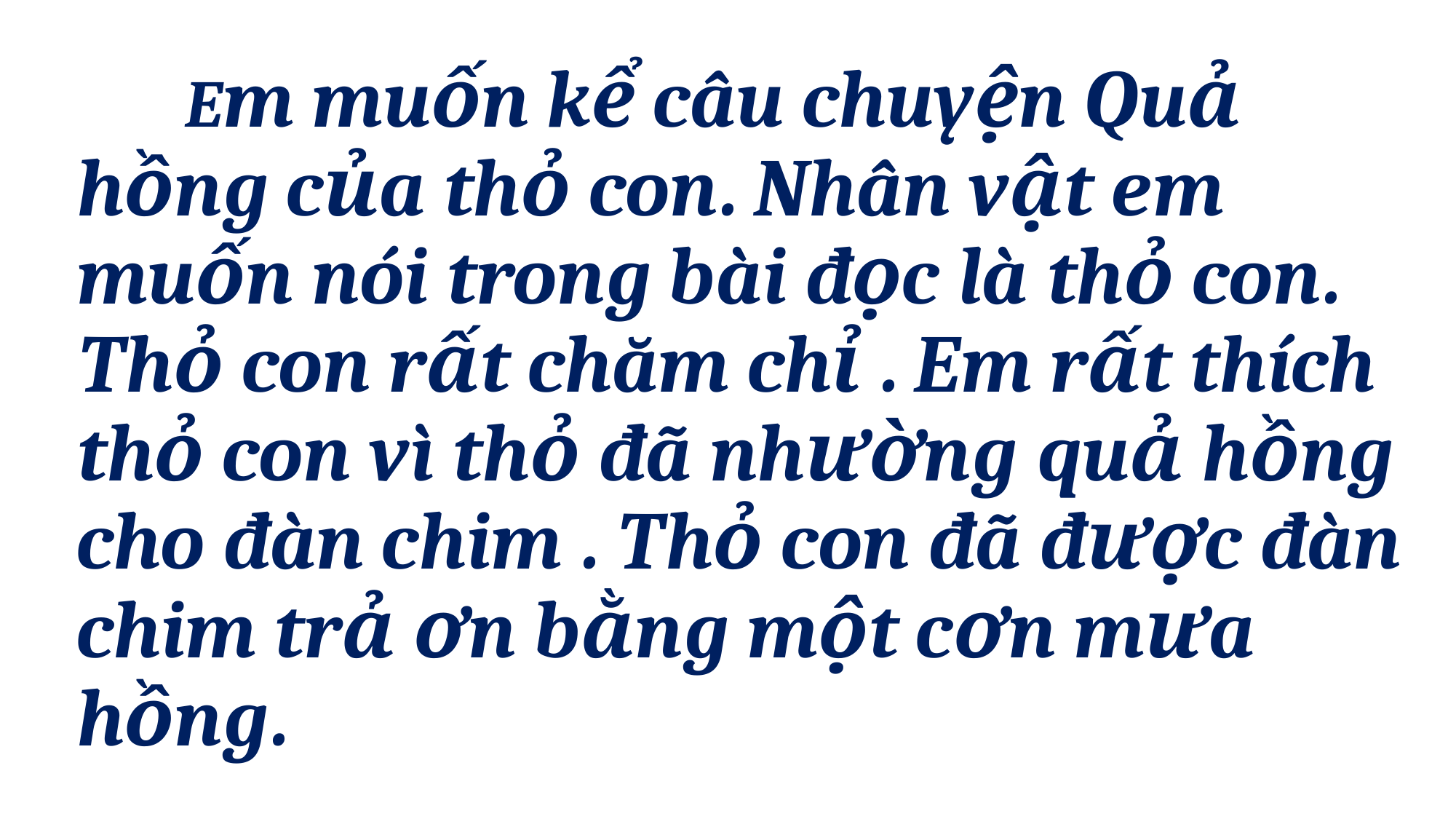

# Em muốn kể câu chuyện Quả hồng của thỏ con. Nhân vật em muốn nói trong bài đọc là thỏ con. Thỏ con rất chăm chỉ . Em rất thích thỏ con vì thỏ đã nhường quả hồng cho đàn chim . Thỏ con đã được đàn chim trả ơn bằng một cơn mưa hồng.